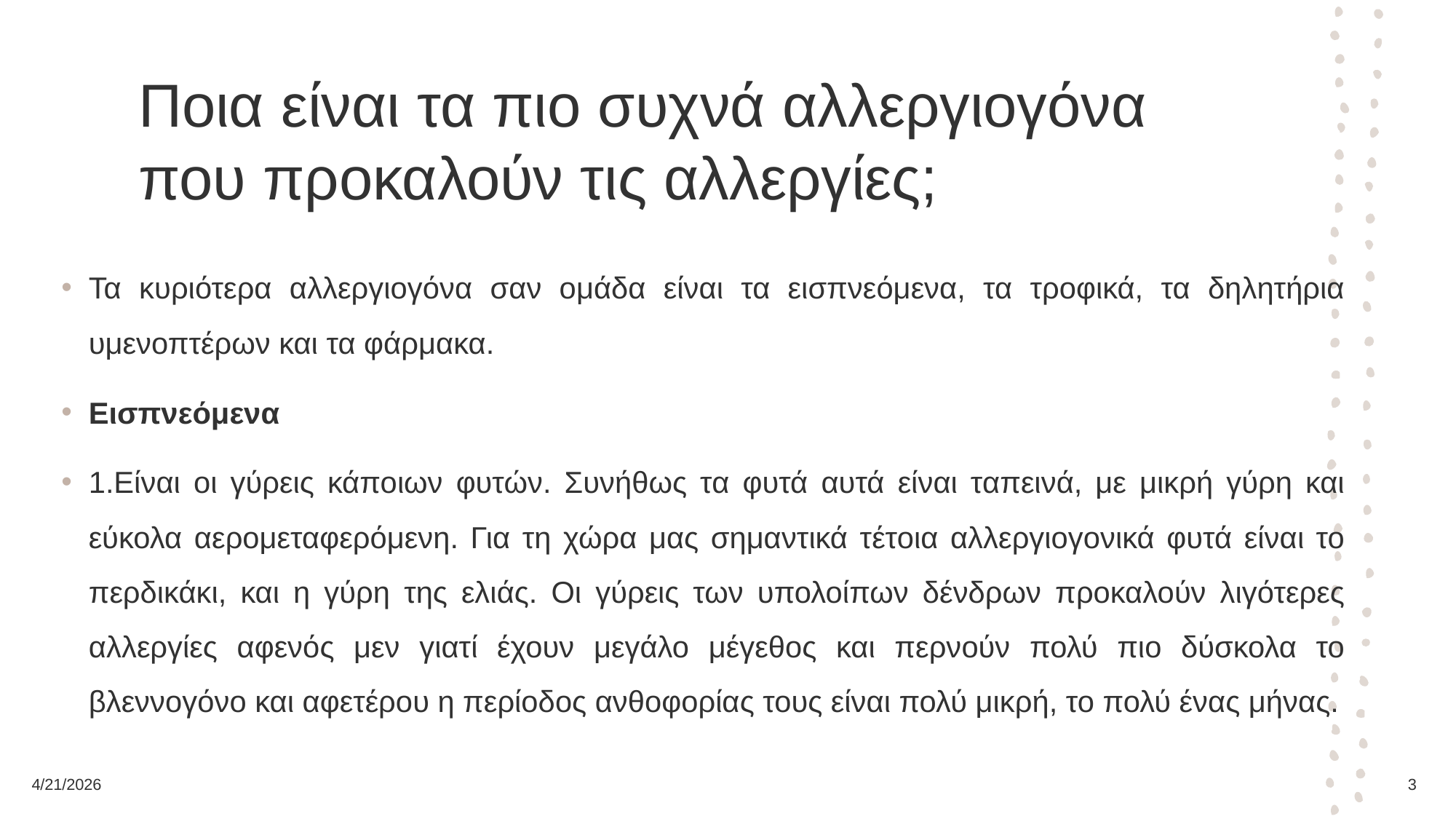

# Ποια είναι τα πιο συχνά αλλεργιογόνα που προκαλούν τις αλλεργίες;
Τα κυριότερα αλλεργιογόνα σαν ομάδα είναι τα εισπνεόμενα, τα τροφικά, τα δηλητήρια υμενοπτέρων και τα φάρμακα.
Εισπνεόμενα
1.Είναι οι γύρεις κάποιων φυτών. Συνήθως τα φυτά αυτά είναι ταπεινά, με μικρή γύρη και εύκολα αερομεταφερόμενη. Για τη χώρα μας σημαντικά τέτοια αλλεργιογονικά φυτά είναι το περδικάκι, και η γύρη της ελιάς. Οι γύρεις των υπολοίπων δένδρων προκαλούν λιγότερες αλλεργίες αφενός μεν γιατί έχουν μεγάλο μέγεθος και περνούν πολύ πιο δύσκολα το βλεννογόνο και αφετέρου η περίοδος ανθοφορίας τους είναι πολύ μικρή, το πολύ ένας μήνας.

4/21/2026
3